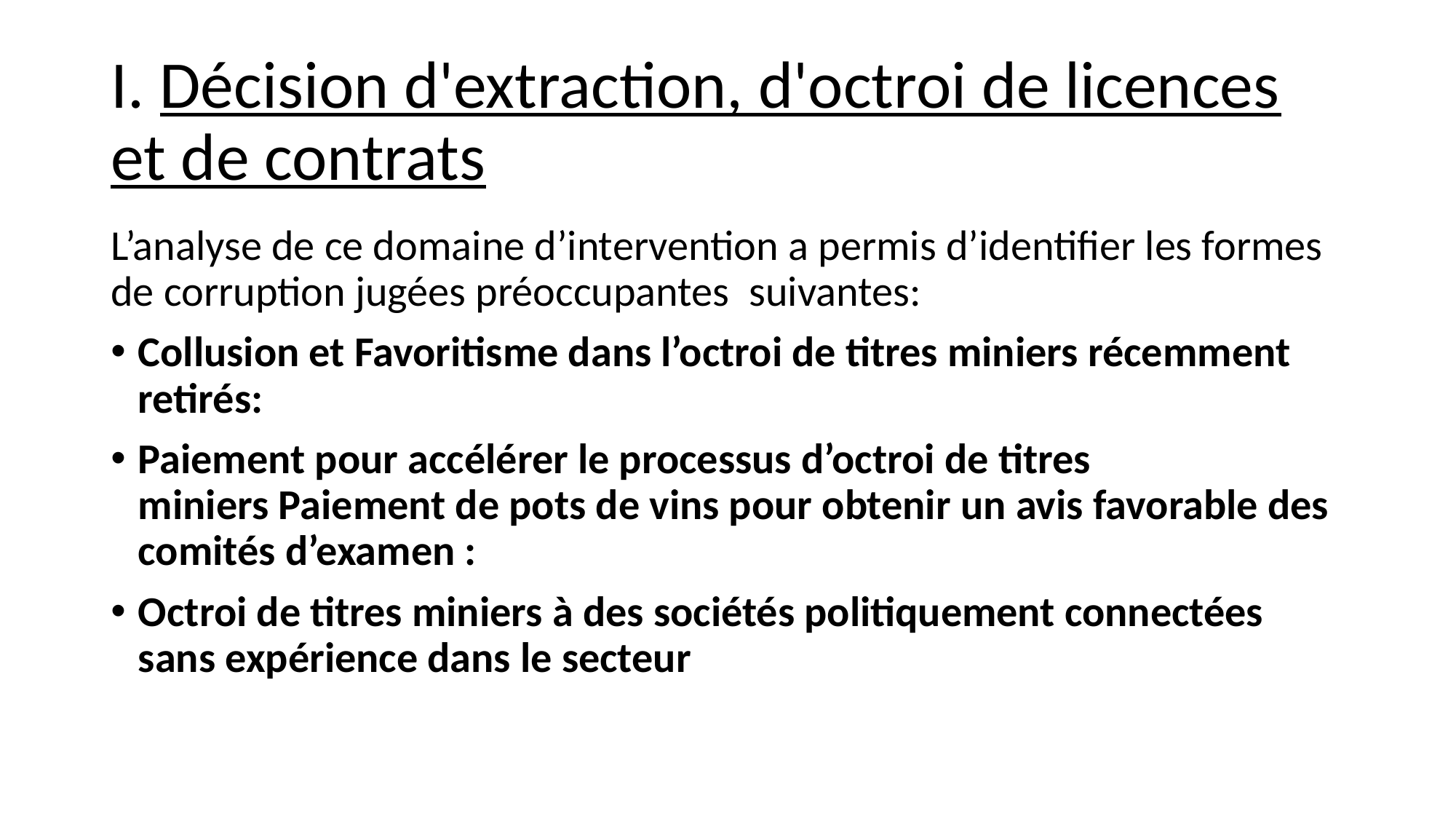

# I. Décision d'extraction, d'octroi de licences et de contrats
L’analyse de ce domaine d’intervention a permis d’identifier les formes de corruption jugées préoccupantes  suivantes:
Collusion et Favoritisme dans l’octroi de titres miniers récemment retirés:
Paiement pour accélérer le processus d’octroi de titres miniers Paiement de pots de vins pour obtenir un avis favorable des comités d’examen :
Octroi de titres miniers à des sociétés politiquement connectées sans expérience dans le secteur